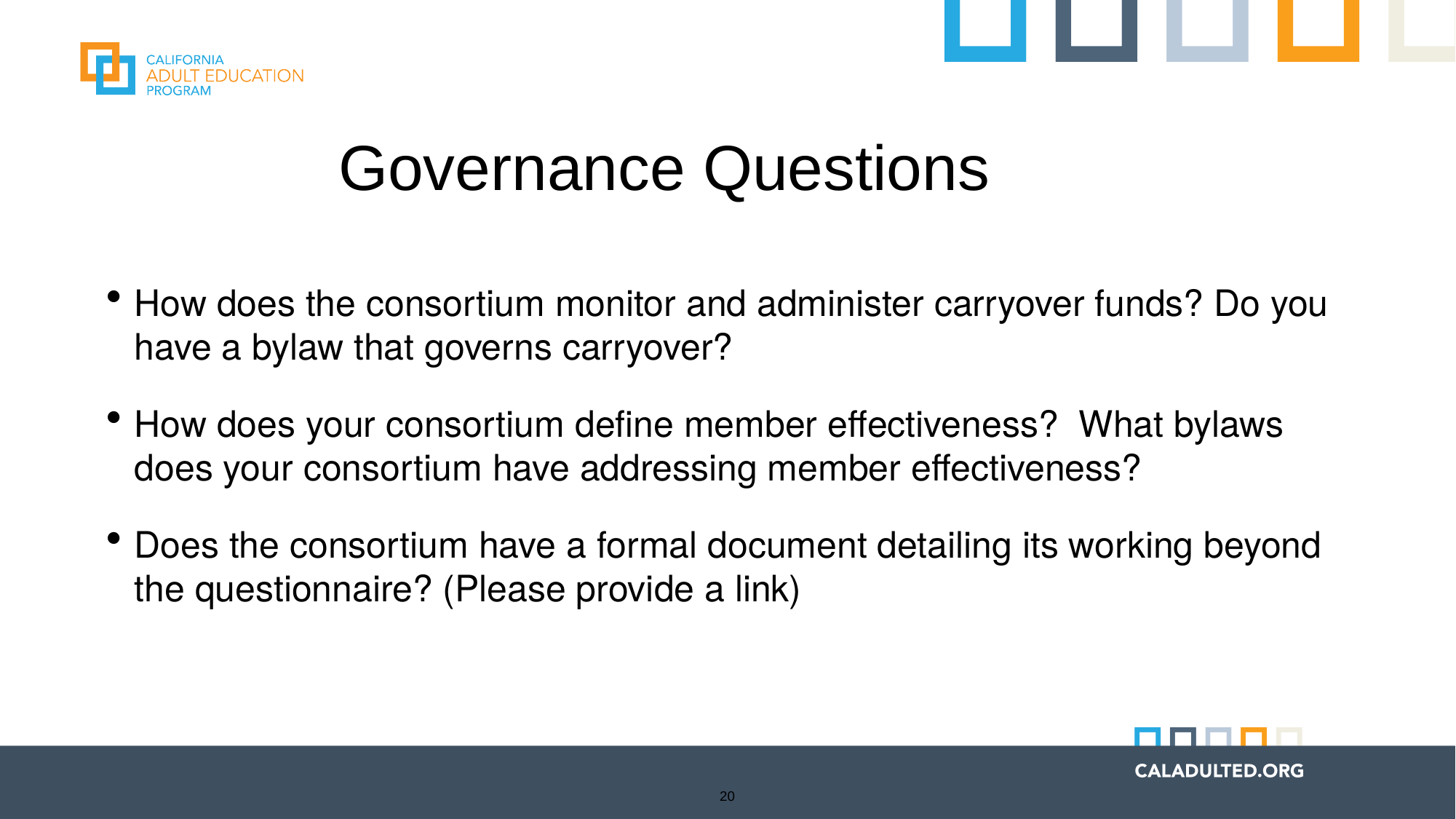

# Governance Questions
How does the consortium monitor and administer carryover funds? Do you have a bylaw that governs carryover?
How does your consortium define member effectiveness?  What bylaws does your consortium have addressing member effectiveness?
Does the consortium have a formal document detailing its working beyond the questionnaire? (Please provide a link)

20